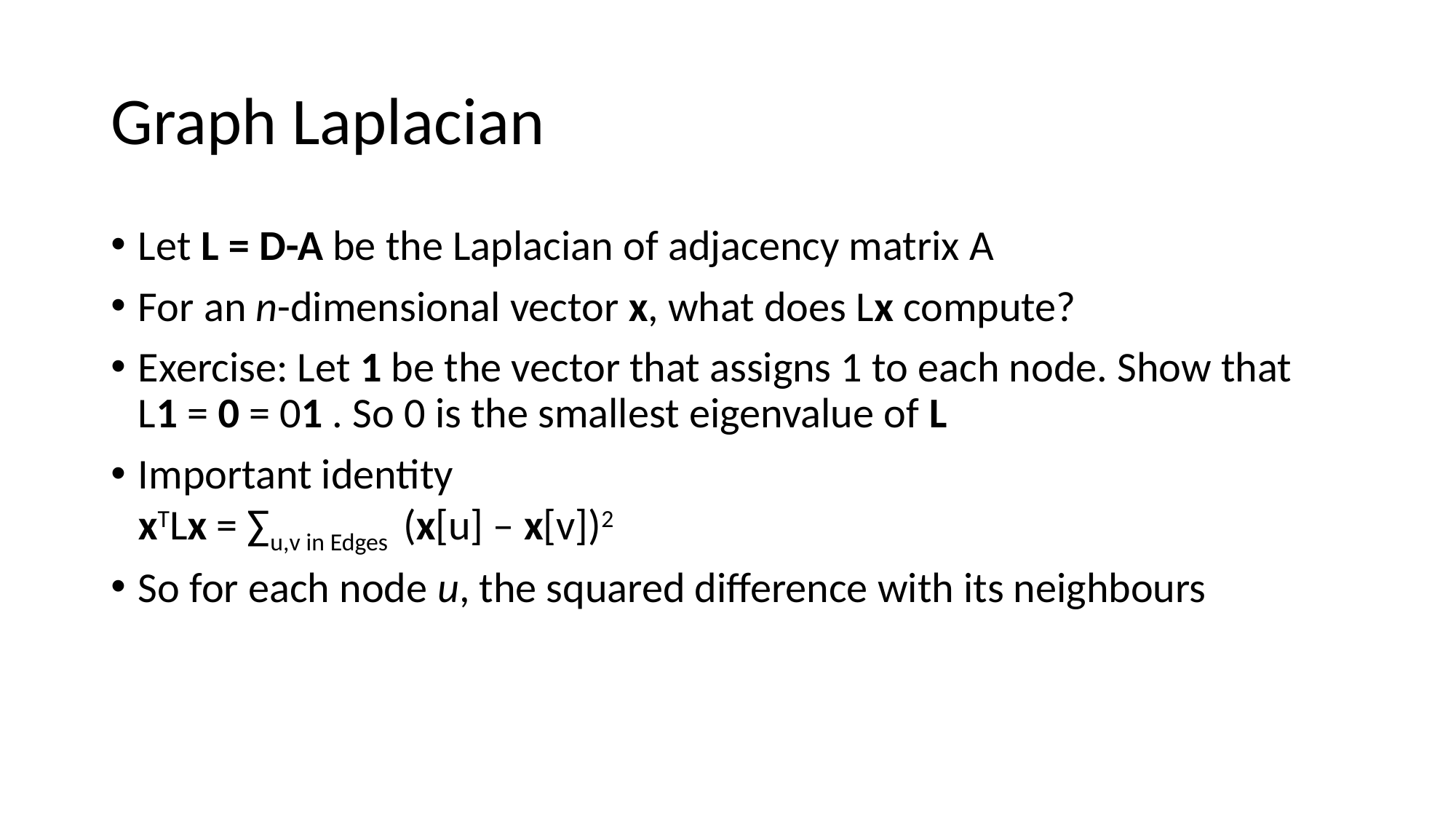

# Graph Laplacian
Let L = D-A be the Laplacian of adjacency matrix A
For an n-dimensional vector x, what does Lx compute?
Exercise: Let 1 be the vector that assigns 1 to each node. Show that
L1 = 0 = 01 . So 0 is the smallest eigenvalue of L
Important identity
xTLx = ∑u,v in Edges  (x[u] – x[v])2
So for each node u, the squared difference with its neighbours